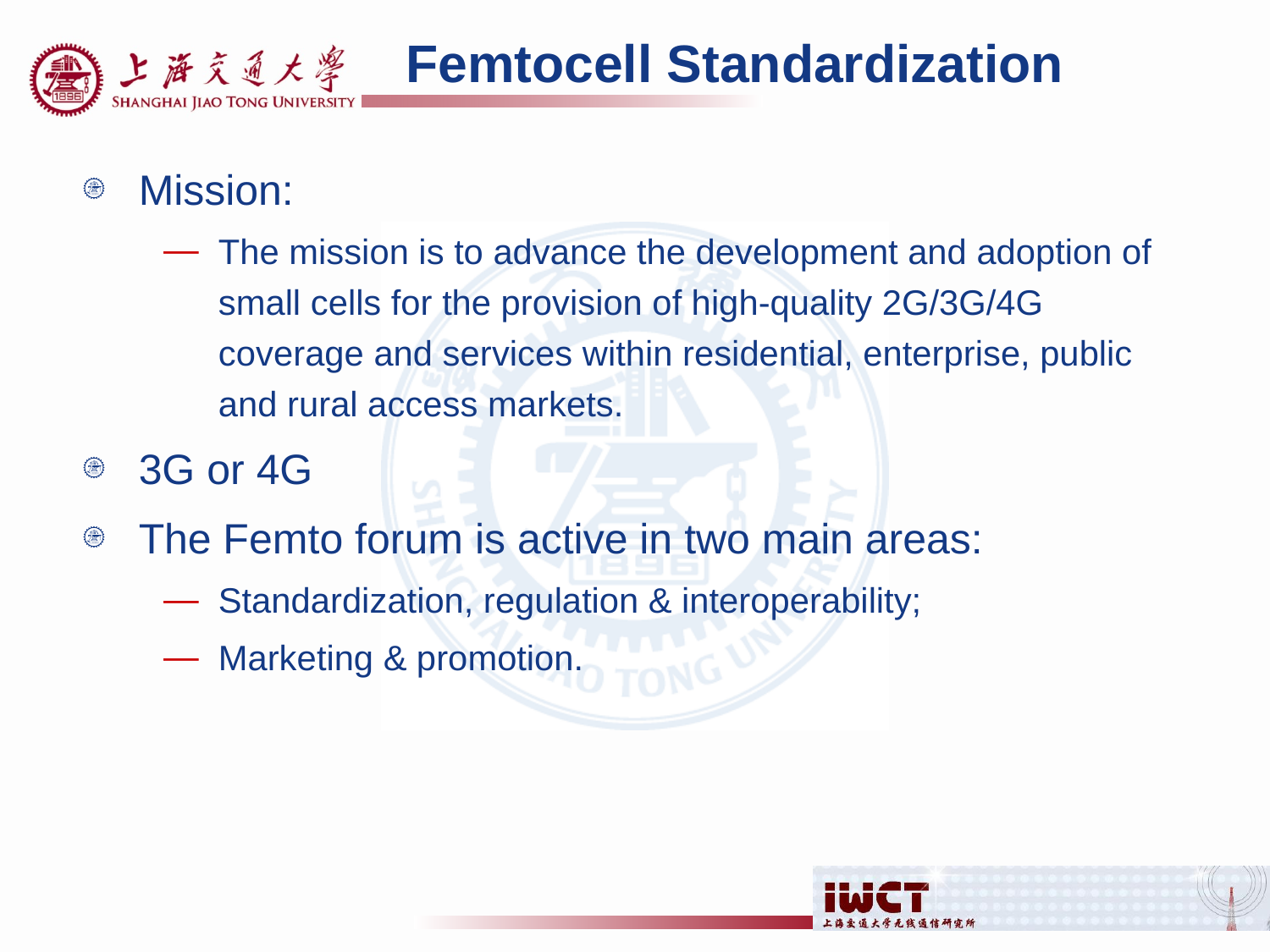

# Femtocell Standardization
Mission:
The mission is to advance the development and adoption of small cells for the provision of high-quality 2G/3G/4G coverage and services within residential, enterprise, public and rural access markets.
3G or 4G
The Femto forum is active in two main areas:
Standardization, regulation & interoperability;
Marketing & promotion.